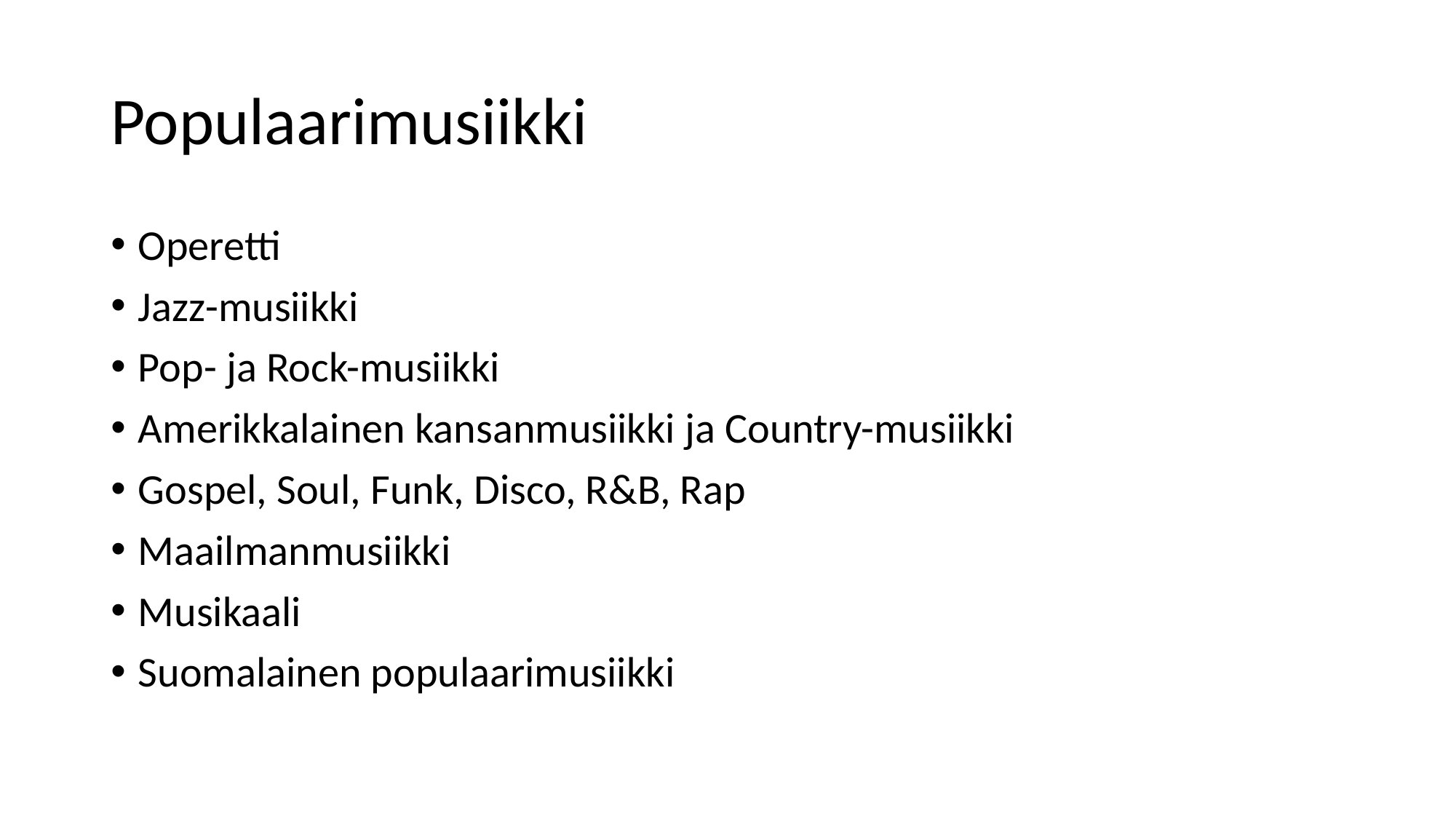

# Populaarimusiikki
Operetti
Jazz-musiikki
Pop- ja Rock-musiikki
Amerikkalainen kansanmusiikki ja Country-musiikki
Gospel, Soul, Funk, Disco, R&B, Rap
Maailmanmusiikki
Musikaali
Suomalainen populaarimusiikki